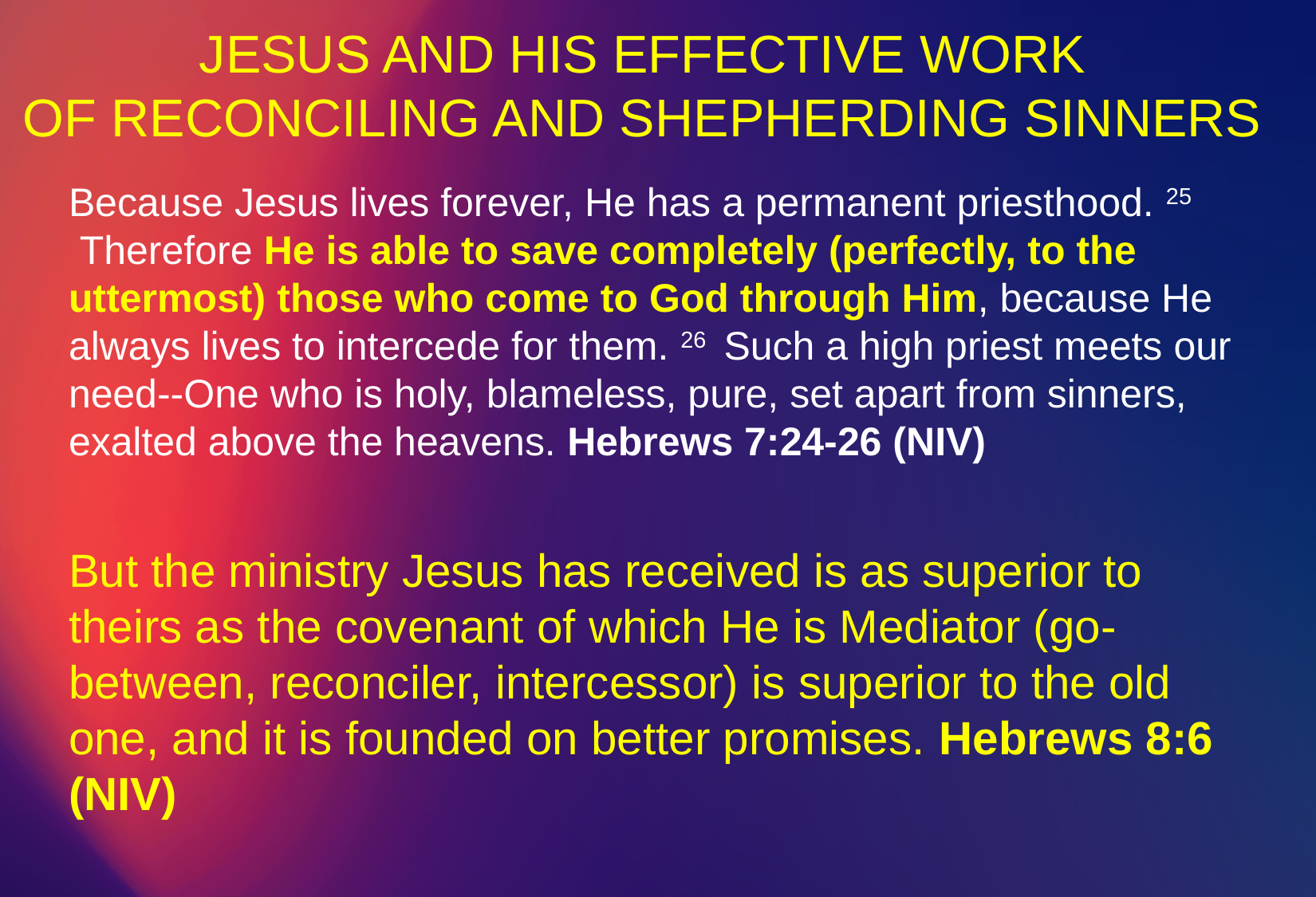

JESUS AND HIS EFFECTIVE WORK
OF RECONCILING AND SHEPHERDING SINNERS
Because Jesus lives forever, He has a permanent priesthood. 25  Therefore He is able to save completely (perfectly, to the uttermost) those who come to God through Him, because He always lives to intercede for them. 26  Such a high priest meets our need--One who is holy, blameless, pure, set apart from sinners, exalted above the heavens. Hebrews 7:24-26 (NIV)
But the ministry Jesus has received is as superior to theirs as the covenant of which He is Mediator (go-between, reconciler, intercessor) is superior to the old one, and it is founded on better promises. Hebrews 8:6 (NIV)